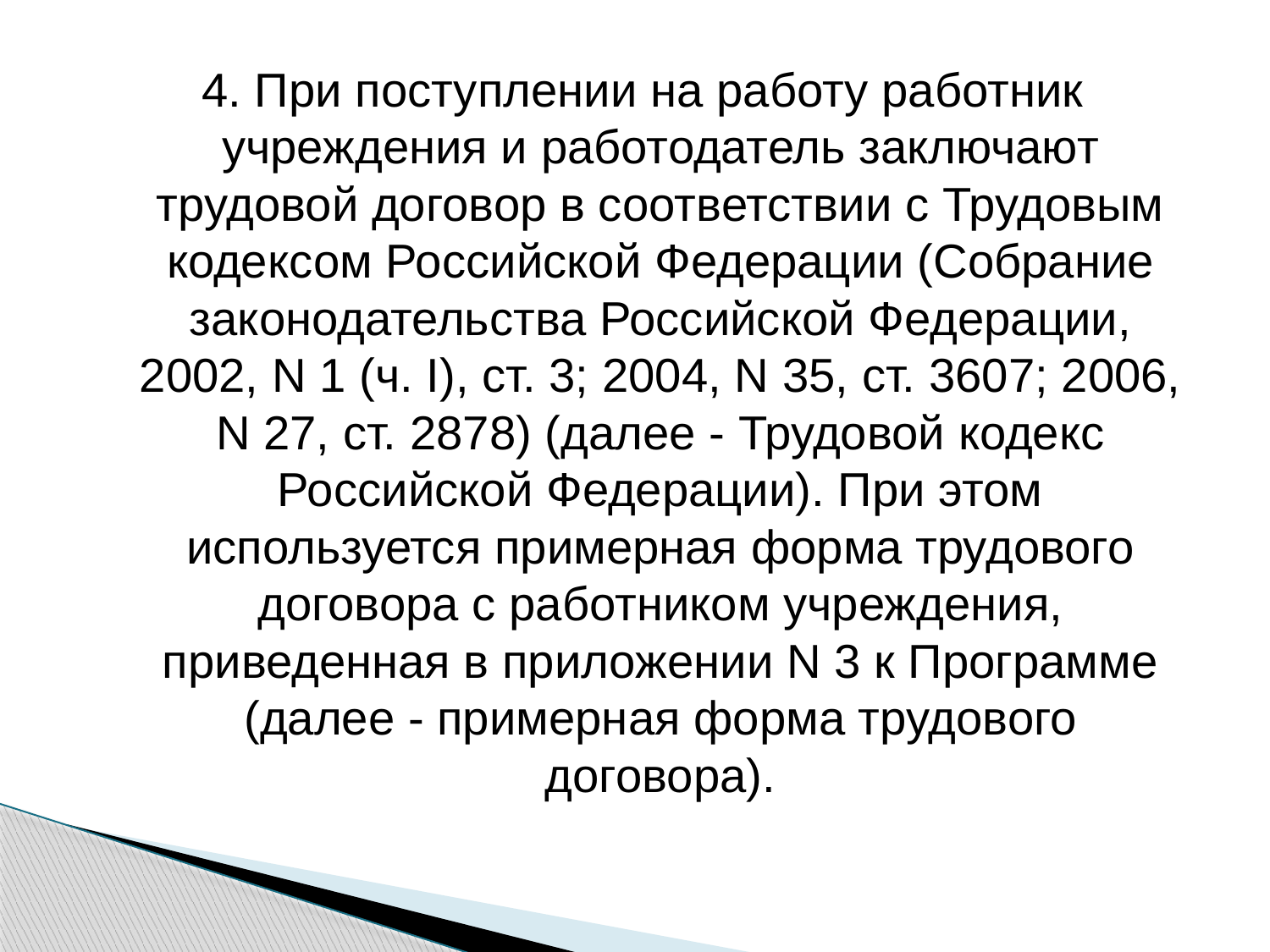

4. При поступлении на работу работник учреждения и работодатель заключают трудовой договор в соответствии с Трудовым кодексом Российской Федерации (Собрание законодательства Российской Федерации, 2002, N 1 (ч. I), ст. 3; 2004, N 35, ст. 3607; 2006, N 27, ст. 2878) (далее - Трудовой кодекс Российской Федерации). При этом используется примерная форма трудового договора с работником учреждения, приведенная в приложении N 3 к Программе (далее - примерная форма трудового договора).